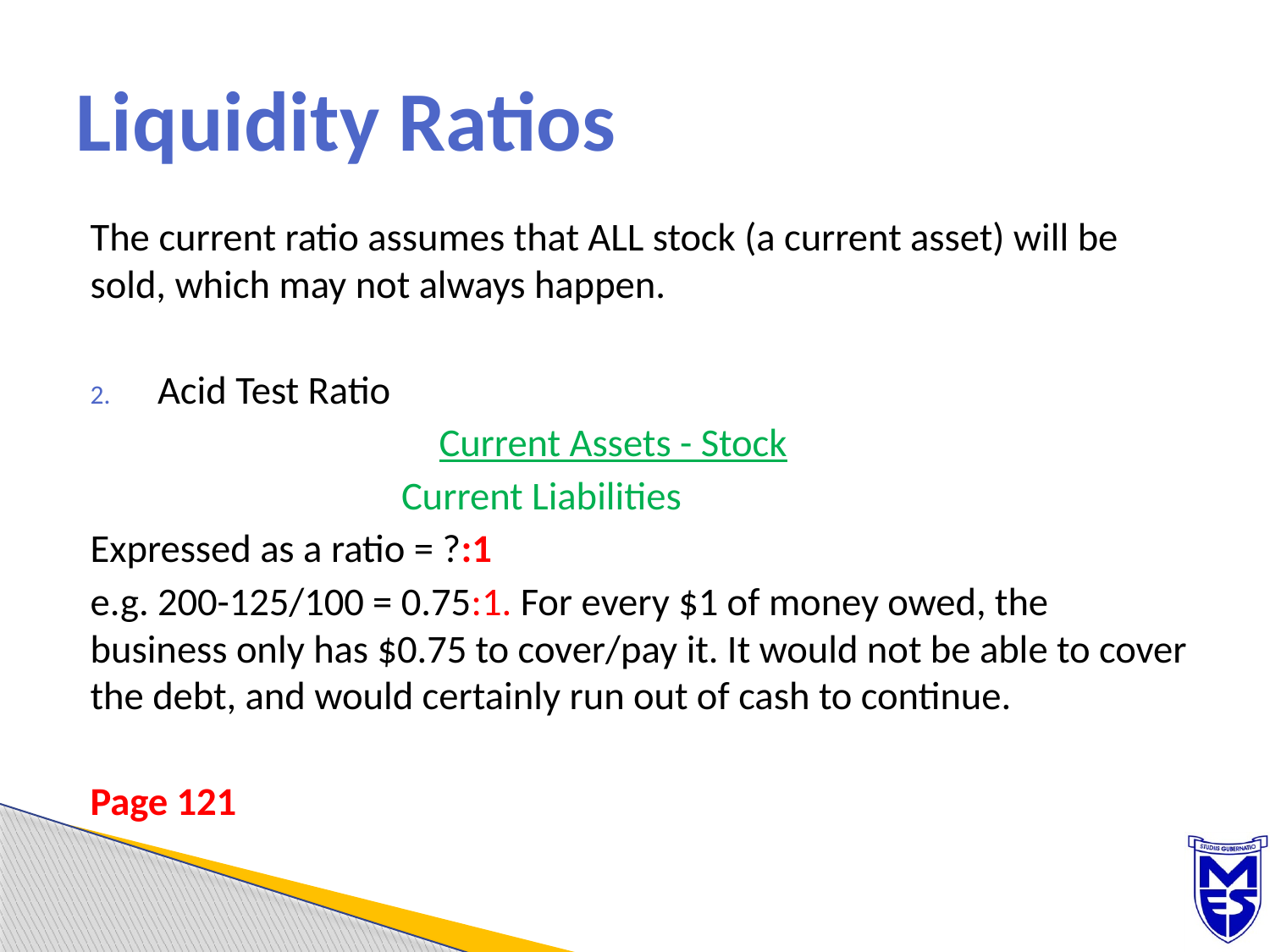

# Liquidity Ratios
The current ratio assumes that ALL stock (a current asset) will be sold, which may not always happen.

Acid Test Ratio
Current Assets - Stock
                                   Current Liabilities
Expressed as a ratio = ?:1
e.g. 200-125/100 = 0.75:1. For every $1 of money owed, the business only has $0.75 to cover/pay it. It would not be able to cover the debt, and would certainly run out of cash to continue.

Page 121